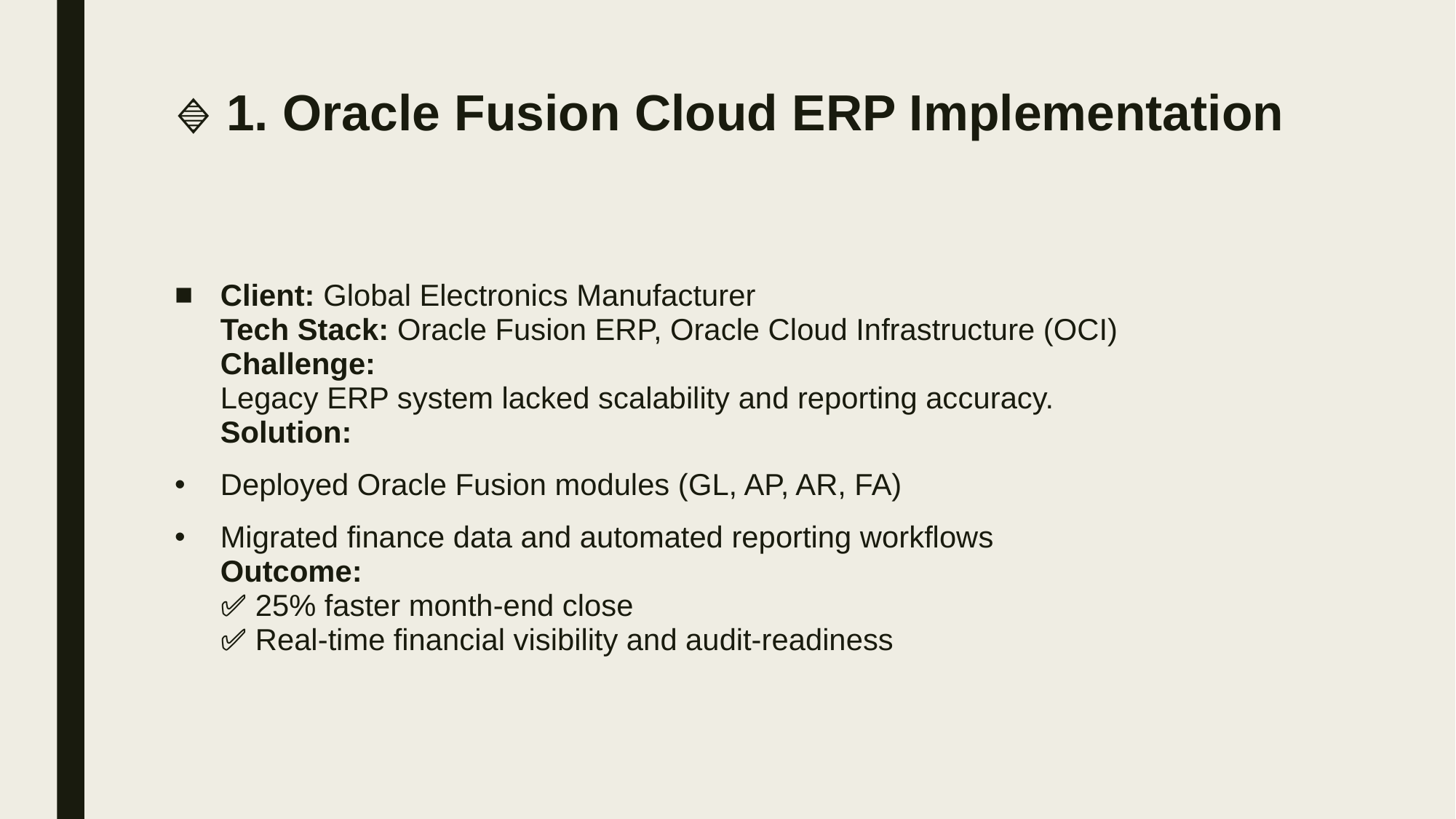

# 🔹 1. Oracle Fusion Cloud ERP Implementation
Client: Global Electronics Manufacturer
Tech Stack: Oracle Fusion ERP, Oracle Cloud Infrastructure (OCI)
Challenge:
Legacy ERP system lacked scalability and reporting accuracy.
Solution:
Deployed Oracle Fusion modules (GL, AP, AR, FA)
Migrated finance data and automated reporting workflows
Outcome:
✅ 25% faster month-end close
✅ Real-time financial visibility and audit-readiness